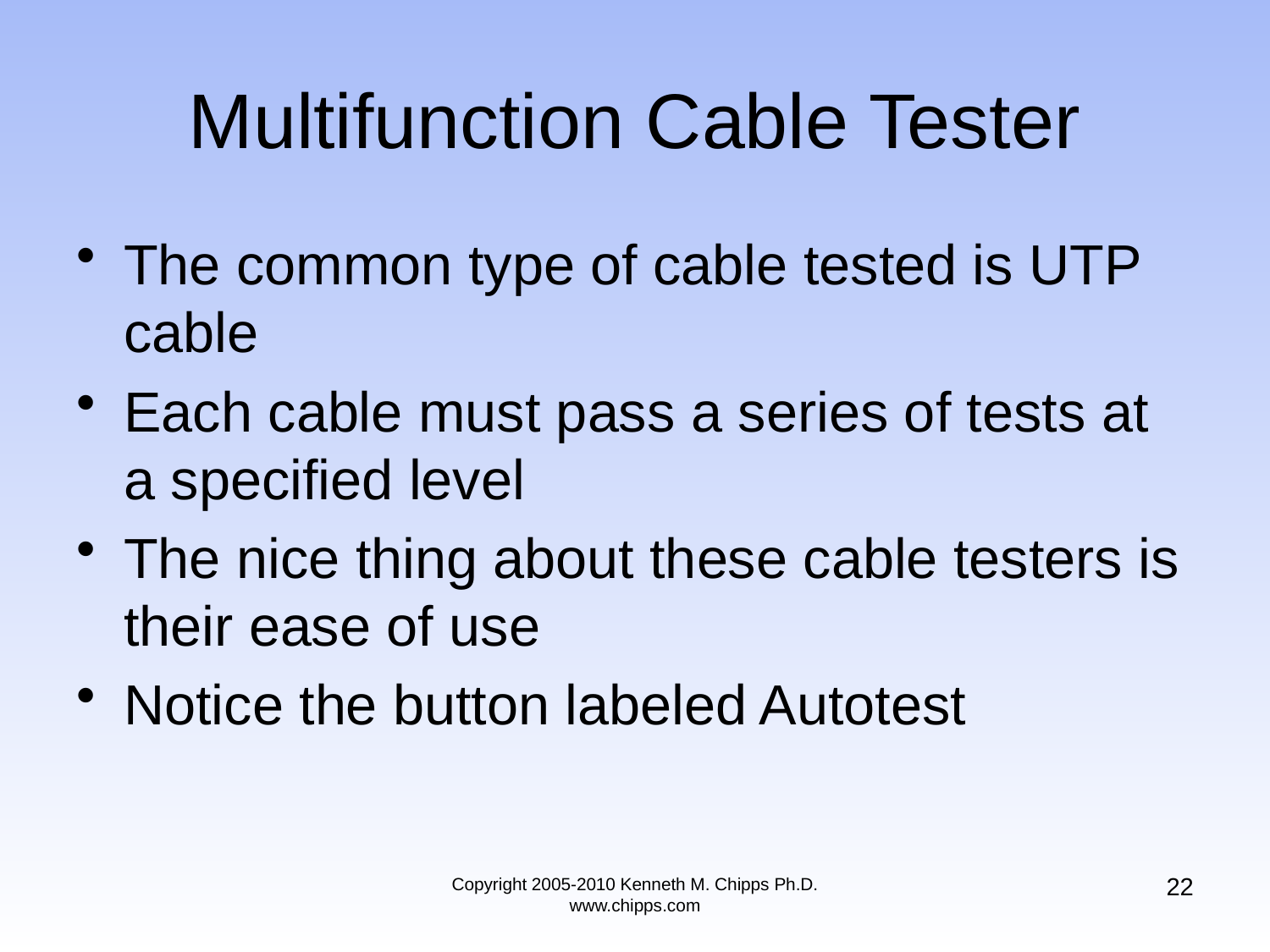

# Multifunction Cable Tester
The common type of cable tested is UTP cable
Each cable must pass a series of tests at a specified level
The nice thing about these cable testers is their ease of use
Notice the button labeled Autotest
22
Copyright 2005-2010 Kenneth M. Chipps Ph.D. www.chipps.com